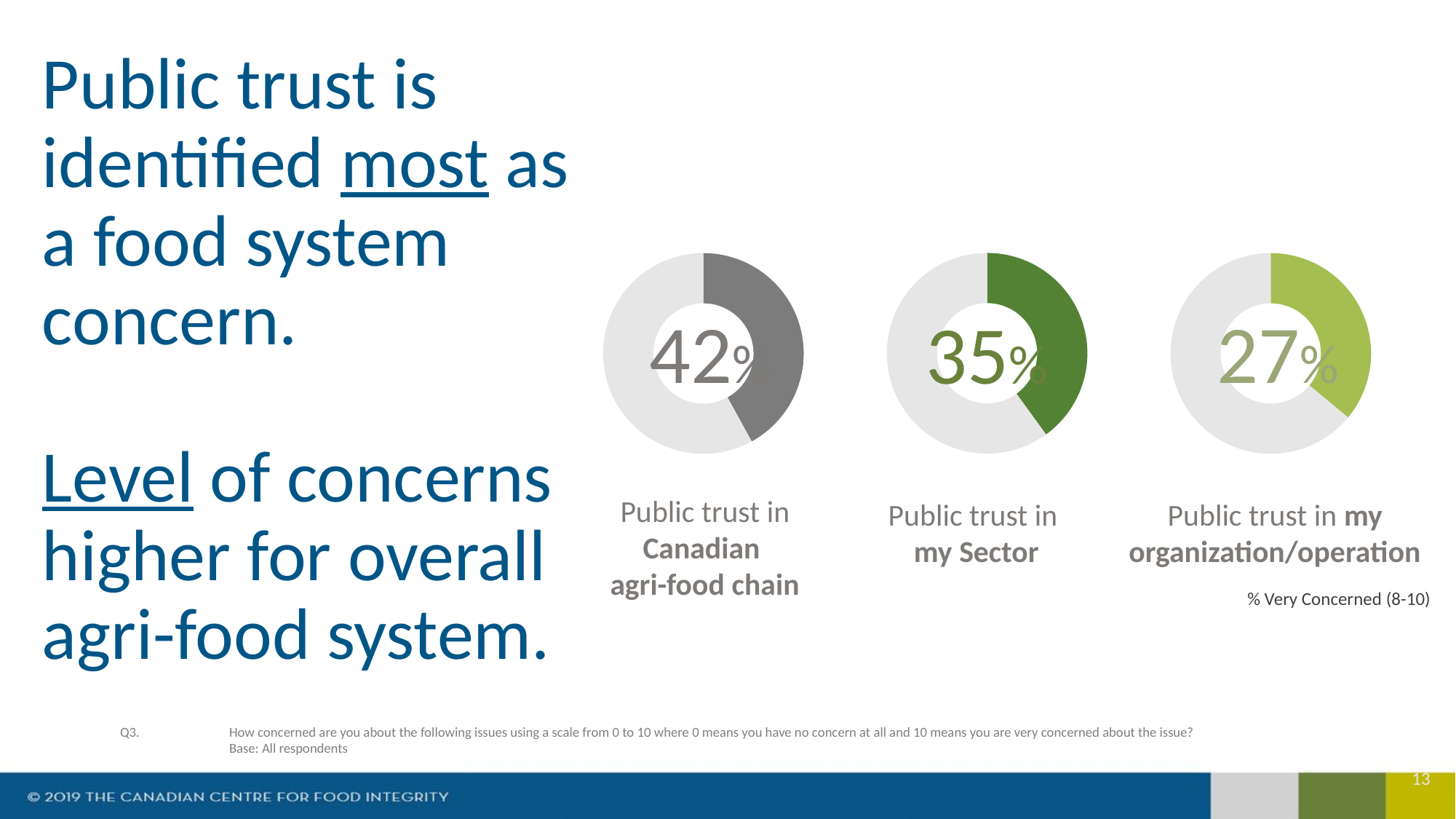

# Public trust is identified most as a food system concern.   Level of concerns higher for overall agri-food system.

### Chart

| Category | Column1 |
|---|---|
|  | 40.0 |
|  | 60.0 |

### Chart

| Category | Column1 |
|---|---|
|  | 42.0 |
|  | 58.0 |

### Chart

| Category | Column1 |
|---|---|
|  | 36.0 |
|  | 64.0 |
42%
27%
35%
Public trust in Canadian
agri-food chain
Public trust in
my Sector
Public trust in my organization/operation
% Very Concerned (8-10)
Q3.	How concerned are you about the following issues using a scale from 0 to 10 where 0 means you have no concern at all and 10 means you are very concerned about the issue?
	Base: All respondents